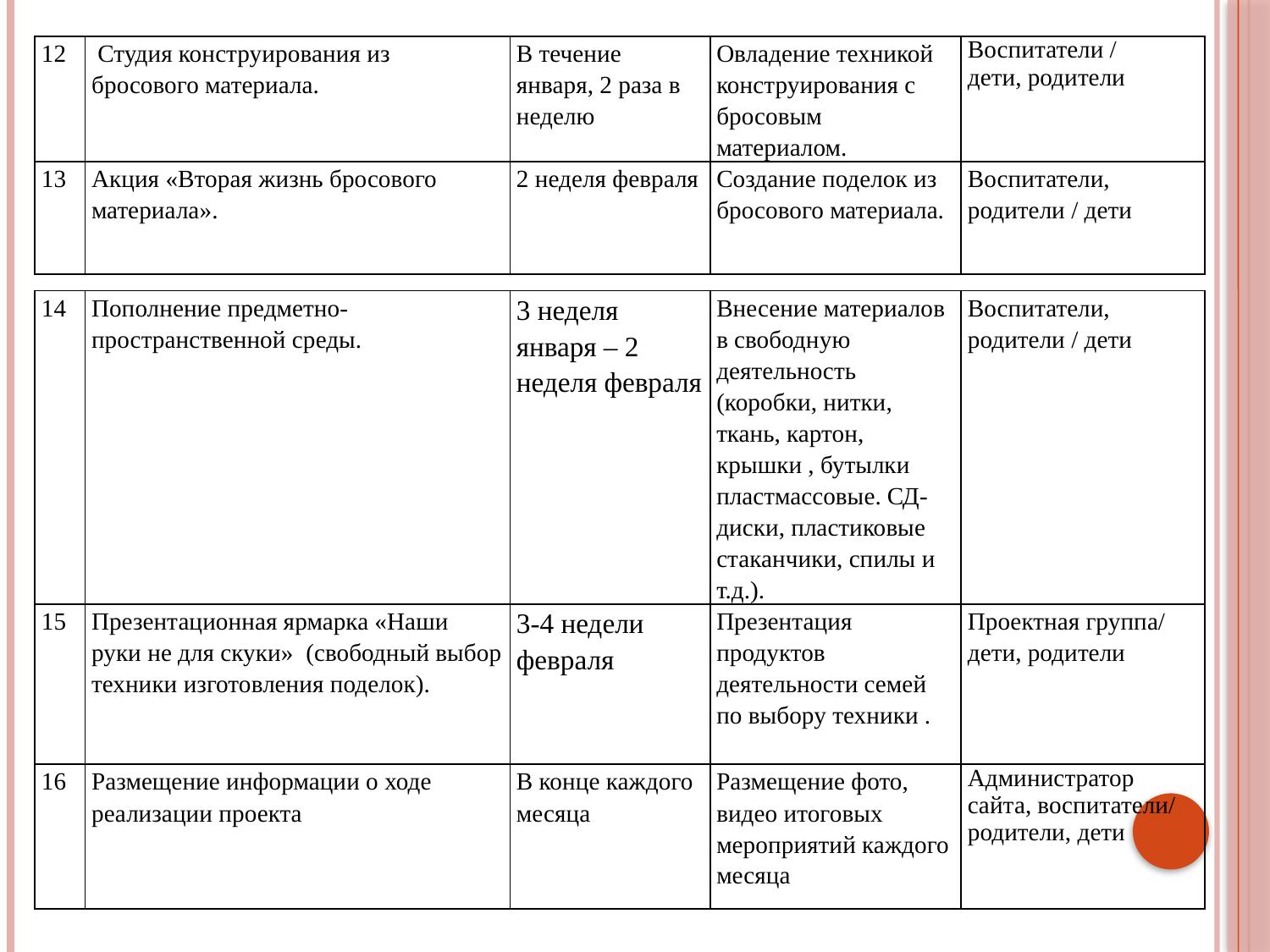

| 12 | Студия конструирования из бросового материала. | В течение января, 2 раза в неделю | Овладение техникой конструирования с бросовым материалом. | Воспитатели / дети, родители |
| --- | --- | --- | --- | --- |
| 13 | Акция «Вторая жизнь бросового материала». | 2 неделя февраля | Создание поделок из бросового материала. | Воспитатели, родители / дети |
| 14 | Пополнение предметно-пространственной среды. | 3 неделя января – 2 неделя февраля | Внесение материалов в свободную деятельность (коробки, нитки, ткань, картон, крышки , бутылки пластмассовые. СД-диски, пластиковые стаканчики, спилы и т.д.). | Воспитатели, родители / дети |
| --- | --- | --- | --- | --- |
| 15 | Презентационная ярмарка «Наши руки не для скуки» (свободный выбор техники изготовления поделок). | 3-4 недели февраля | Презентация продуктов деятельности семей по выбору техники . | Проектная группа/ дети, родители |
| 16 | Размещение информации о ходе реализации проекта | В конце каждого месяца | Размещение фото, видео итоговых мероприятий каждого месяца | Администратор сайта, воспитатели/ родители, дети |